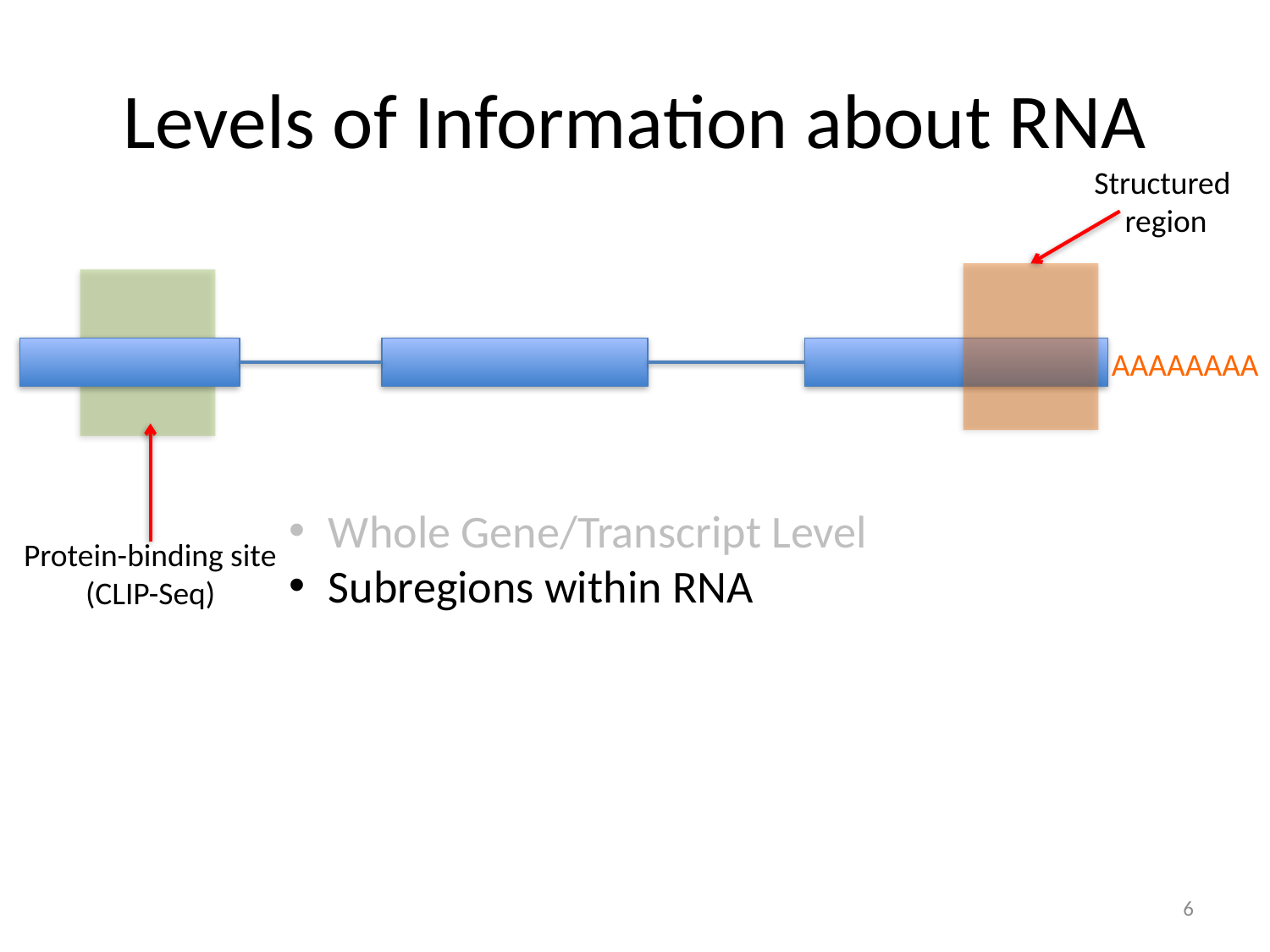

# Levels of Information about RNA
Structured
region

AAAAAAAA
Whole Gene/Transcript Level
Subregions within RNA
Protein-binding site
(CLIP-Seq)
6